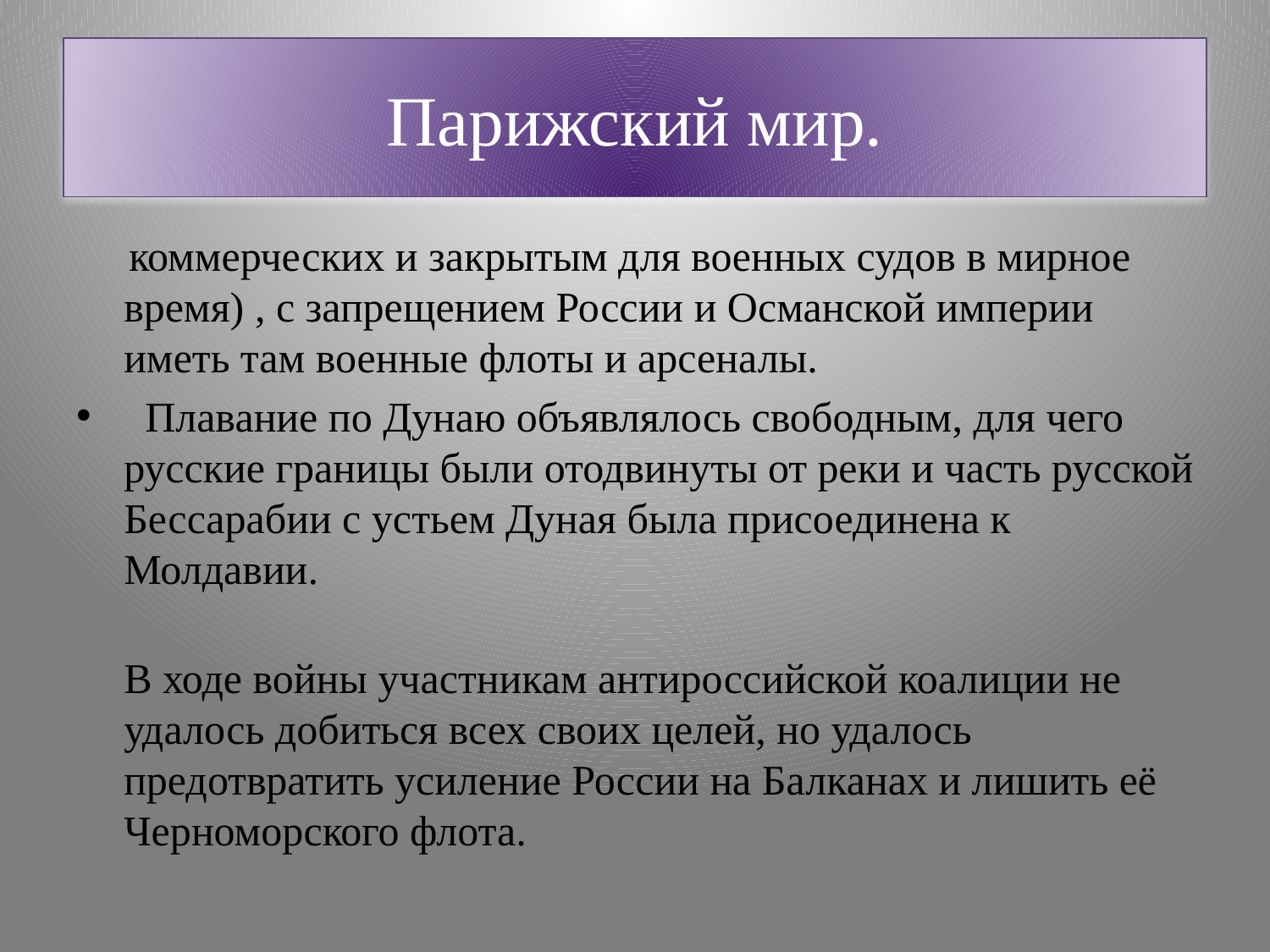

# Парижский мир.
     коммерческих и закрытым для военных судов в мирное время) , с запрещением России и Османской империи иметь там военные флоты и арсеналы.
  Плавание по Дунаю объявлялось свободным, для чего русские границы были отодвинуты от реки и часть русской Бессарабии с устьем Дуная была присоединена к Молдавии.
В ходе войны участникам антироссийской коалиции не удалось добиться всех своих целей, но удалось предотвратить усиление России на Балканах и лишить её Черноморского флота.